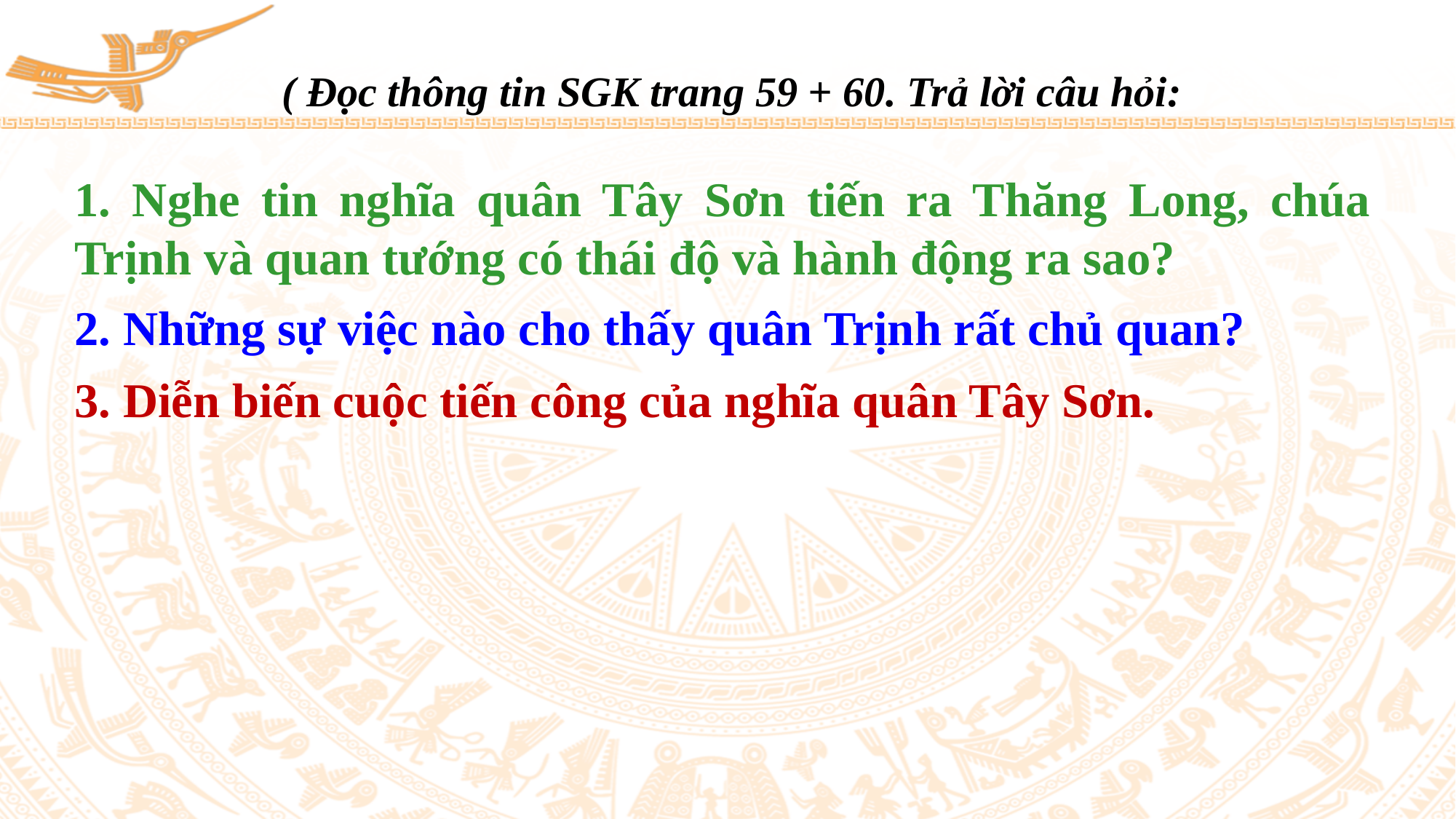

( Đọc thông tin SGK trang 59 + 60. Trả lời câu hỏi:

1. Nghe tin nghĩa quân Tây Sơn tiến ra Thăng Long, chúa Trịnh và quan tướng có thái độ và hành động ra sao?
2. Những sự việc nào cho thấy quân Trịnh rất chủ quan?
3. Diễn biến cuộc tiến công của nghĩa quân Tây Sơn.